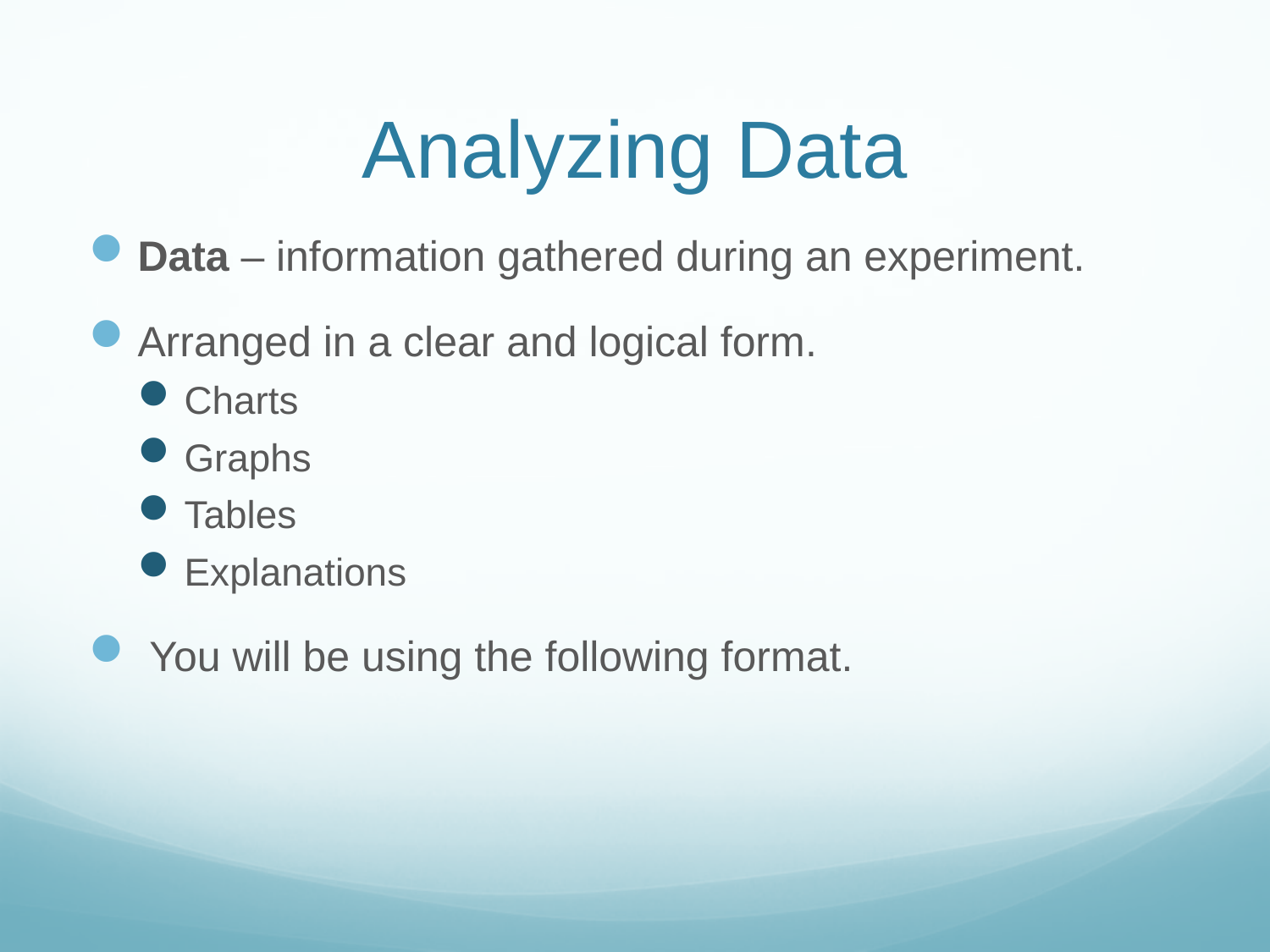

# Analyzing Data
Data – information gathered during an experiment.
Arranged in a clear and logical form.
Charts
Graphs
Tables
Explanations
 You will be using the following format.